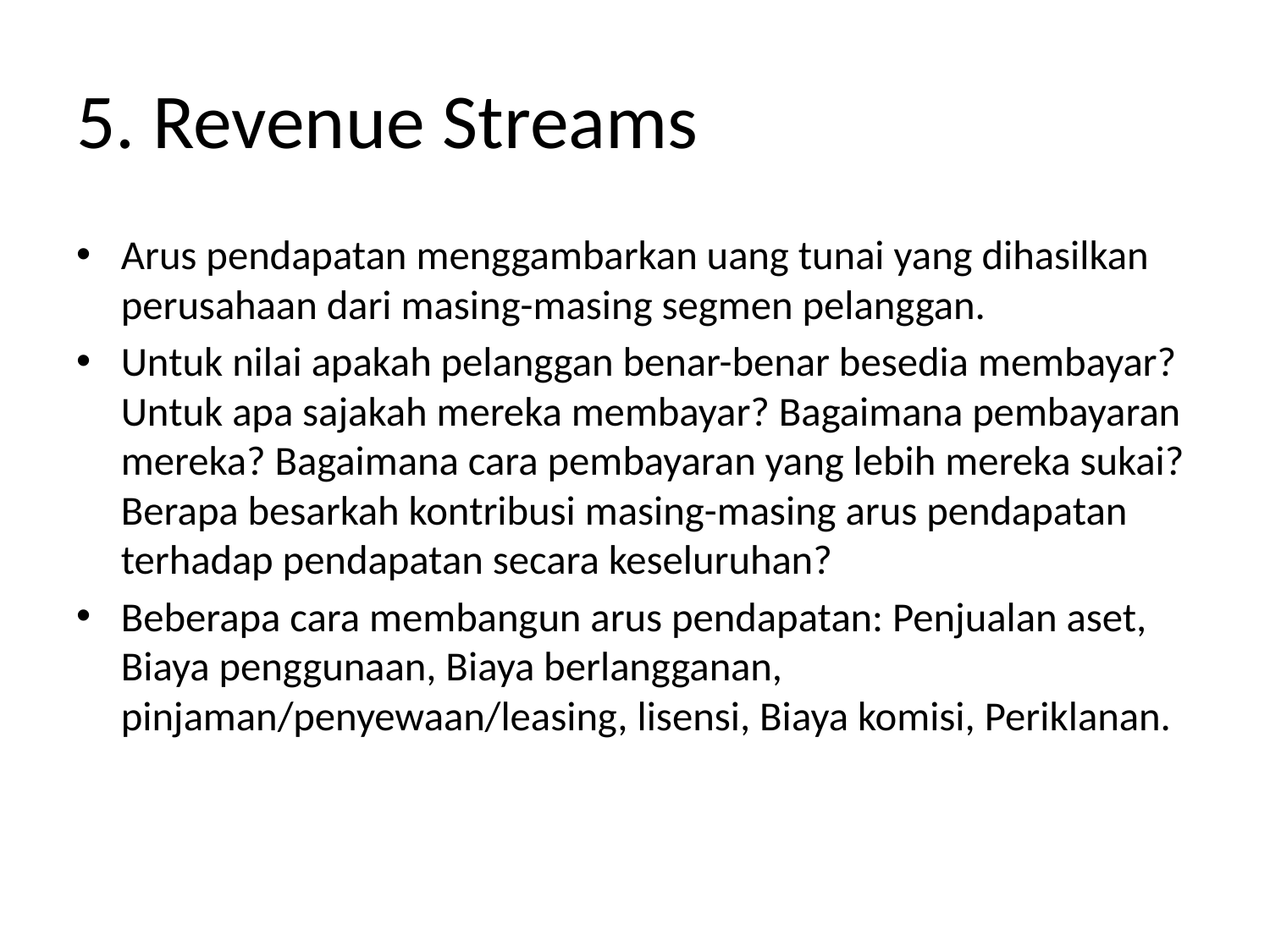

# 5. Revenue Streams
Arus pendapatan menggambarkan uang tunai yang dihasilkan perusahaan dari masing-masing segmen pelanggan.
Untuk nilai apakah pelanggan benar-benar besedia membayar? Untuk apa sajakah mereka membayar? Bagaimana pembayaran mereka? Bagaimana cara pembayaran yang lebih mereka sukai? Berapa besarkah kontribusi masing-masing arus pendapatan terhadap pendapatan secara keseluruhan?
Beberapa cara membangun arus pendapatan: Penjualan aset, Biaya penggunaan, Biaya berlangganan, pinjaman/penyewaan/leasing, lisensi, Biaya komisi, Periklanan.